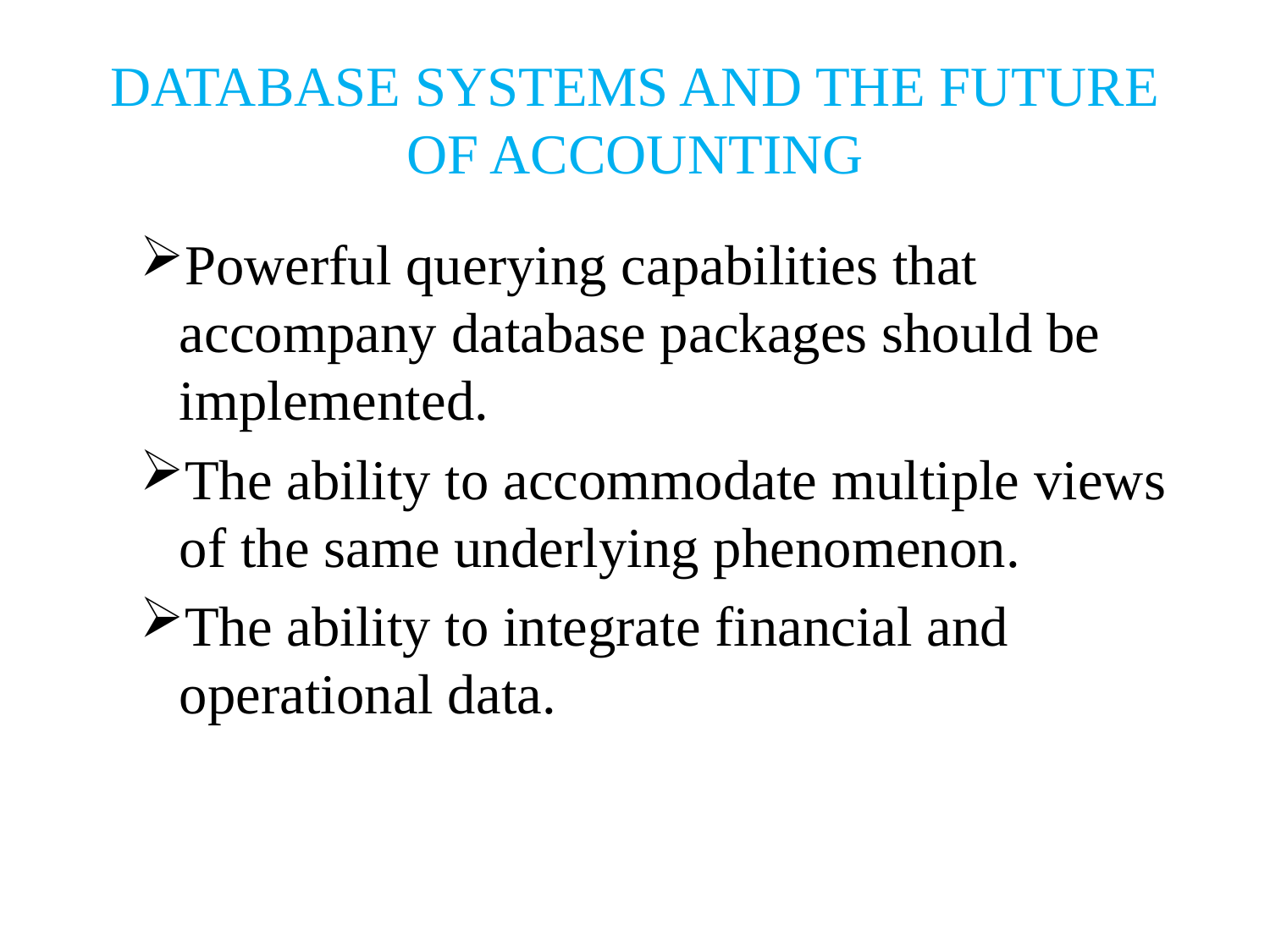

# DATABASE SYSTEMS AND THE FUTURE OF ACCOUNTING
Powerful querying capabilities that accompany database packages should be implemented.
The ability to accommodate multiple views of the same underlying phenomenon.
The ability to integrate financial and operational data.